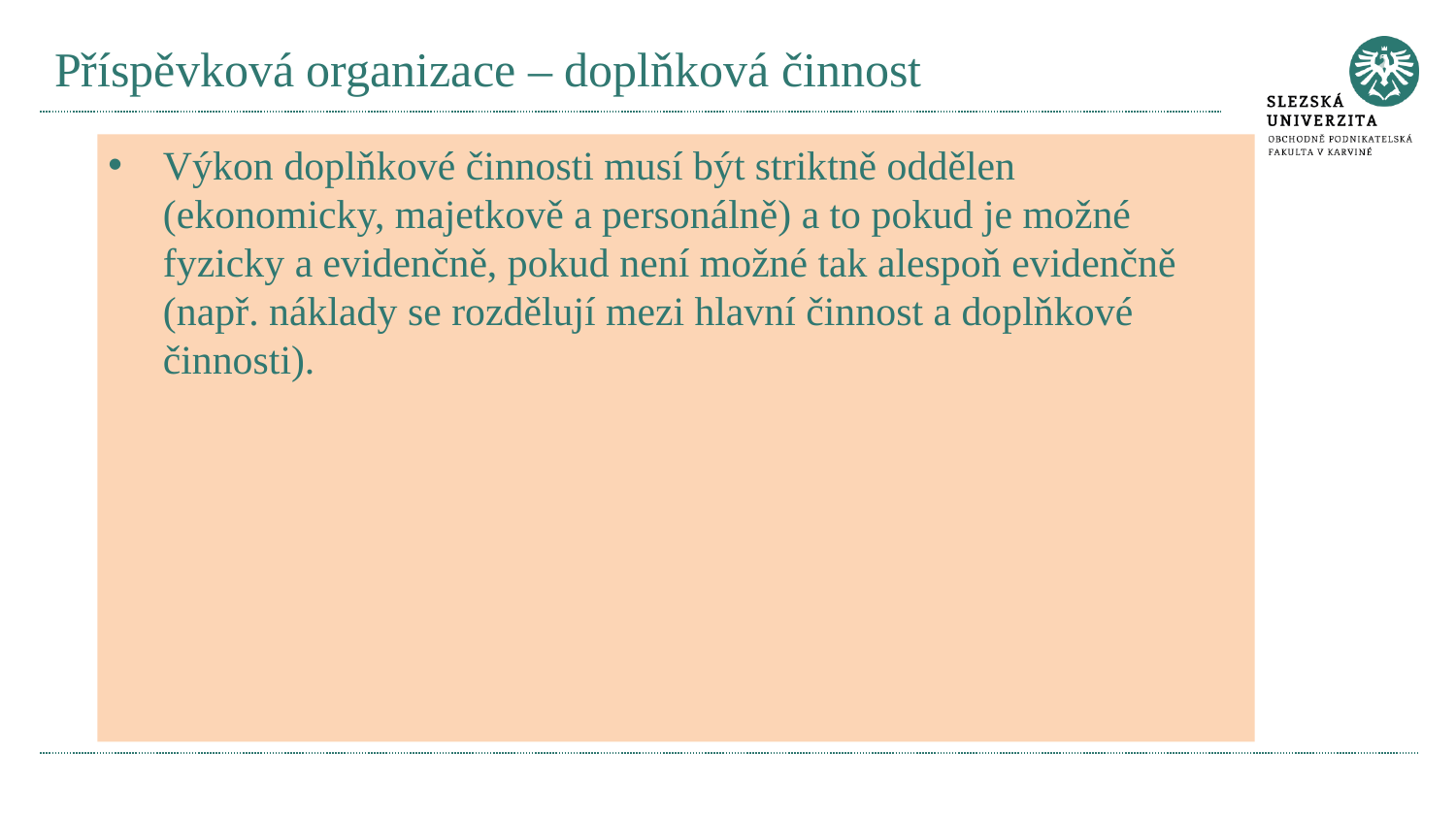

# Příspěvková organizace – doplňková činnost
Výkon doplňkové činnosti musí být striktně oddělen (ekonomicky, majetkově a personálně) a to pokud je možné fyzicky a evidenčně, pokud není možné tak alespoň evidenčně (např. náklady se rozdělují mezi hlavní činnost a doplňkové činnosti).